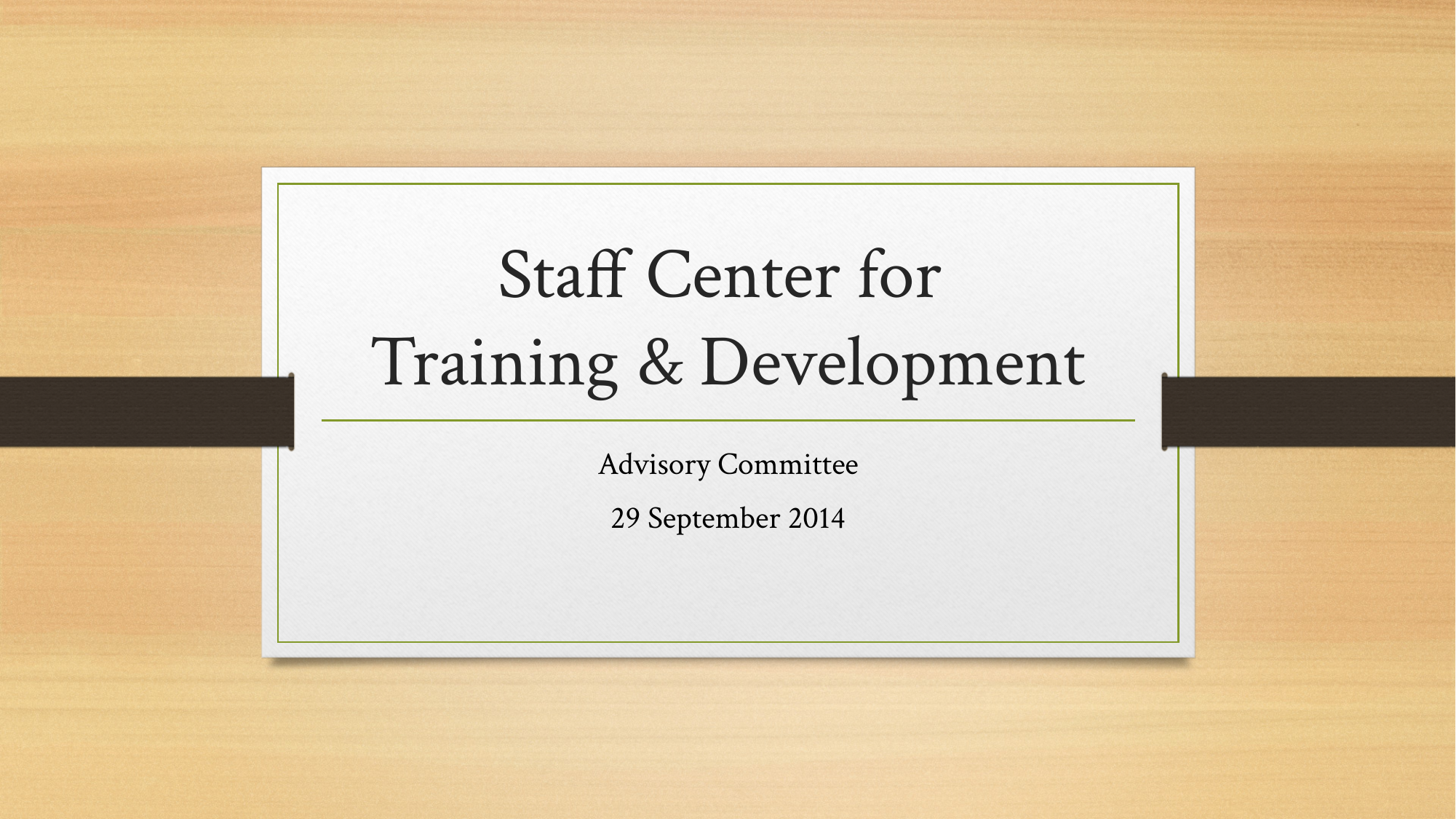

# Staff Center for Training & Development
Advisory Committee
29 September 2014